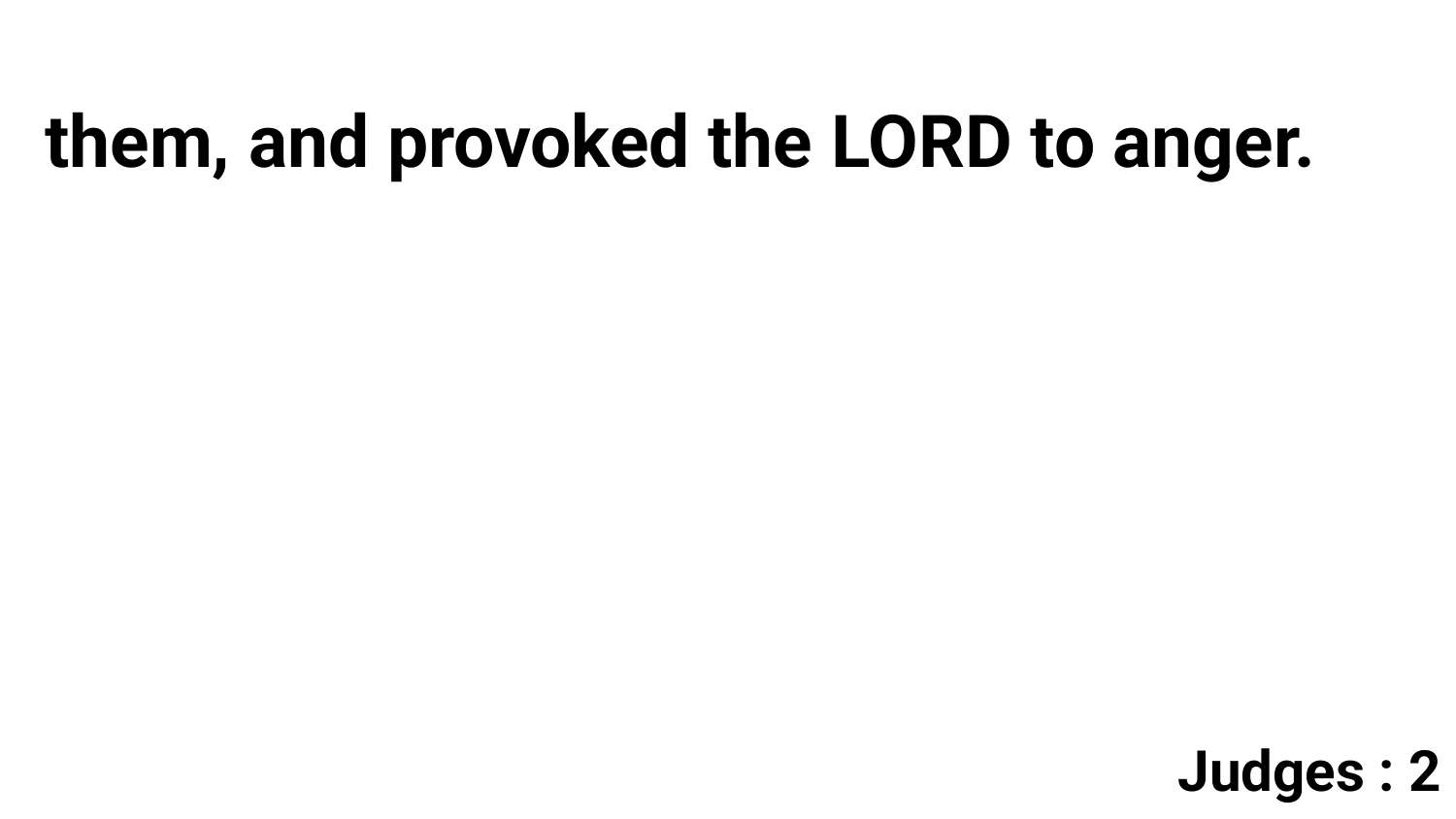

them, and provoked the LORD to anger.
Judges : 2